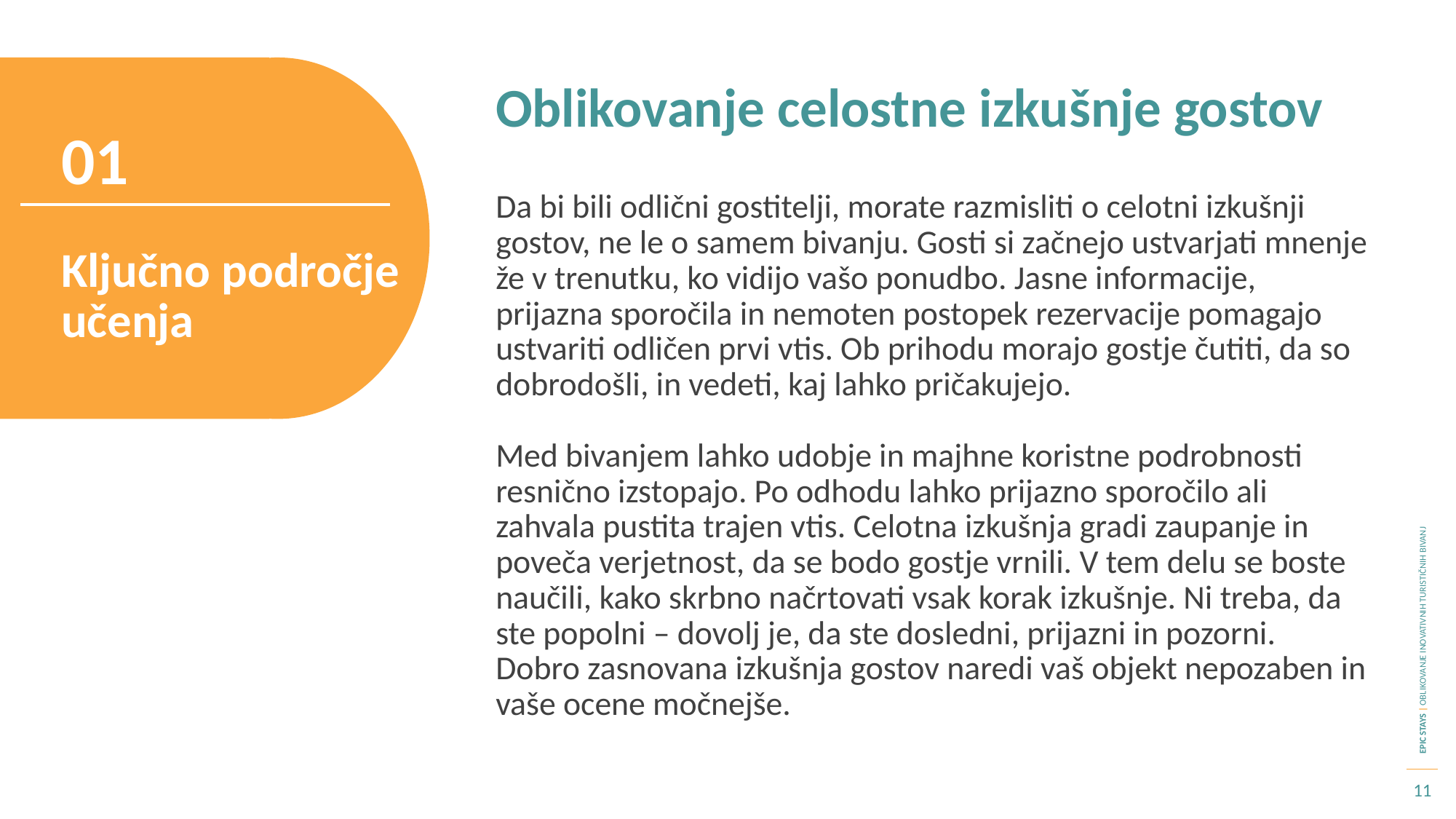

Oblikovanje celostne izkušnje gostov
01
Da bi bili odlični gostitelji, morate razmisliti o celotni izkušnji gostov, ne le o samem bivanju. Gosti si začnejo ustvarjati mnenje že v trenutku, ko vidijo vašo ponudbo. Jasne informacije, prijazna sporočila in nemoten postopek rezervacije pomagajo ustvariti odličen prvi vtis. Ob prihodu morajo gostje čutiti, da so dobrodošli, in vedeti, kaj lahko pričakujejo.

Med bivanjem lahko udobje in majhne koristne podrobnosti resnično izstopajo. Po odhodu lahko prijazno sporočilo ali zahvala pustita trajen vtis. Celotna izkušnja gradi zaupanje in poveča verjetnost, da se bodo gostje vrnili. V tem delu se boste naučili, kako skrbno načrtovati vsak korak izkušnje. Ni treba, da ste popolni – dovolj je, da ste dosledni, prijazni in pozorni.
Dobro zasnovana izkušnja gostov naredi vaš objekt nepozaben in vaše ocene močnejše.

Ključno področje učenja
11